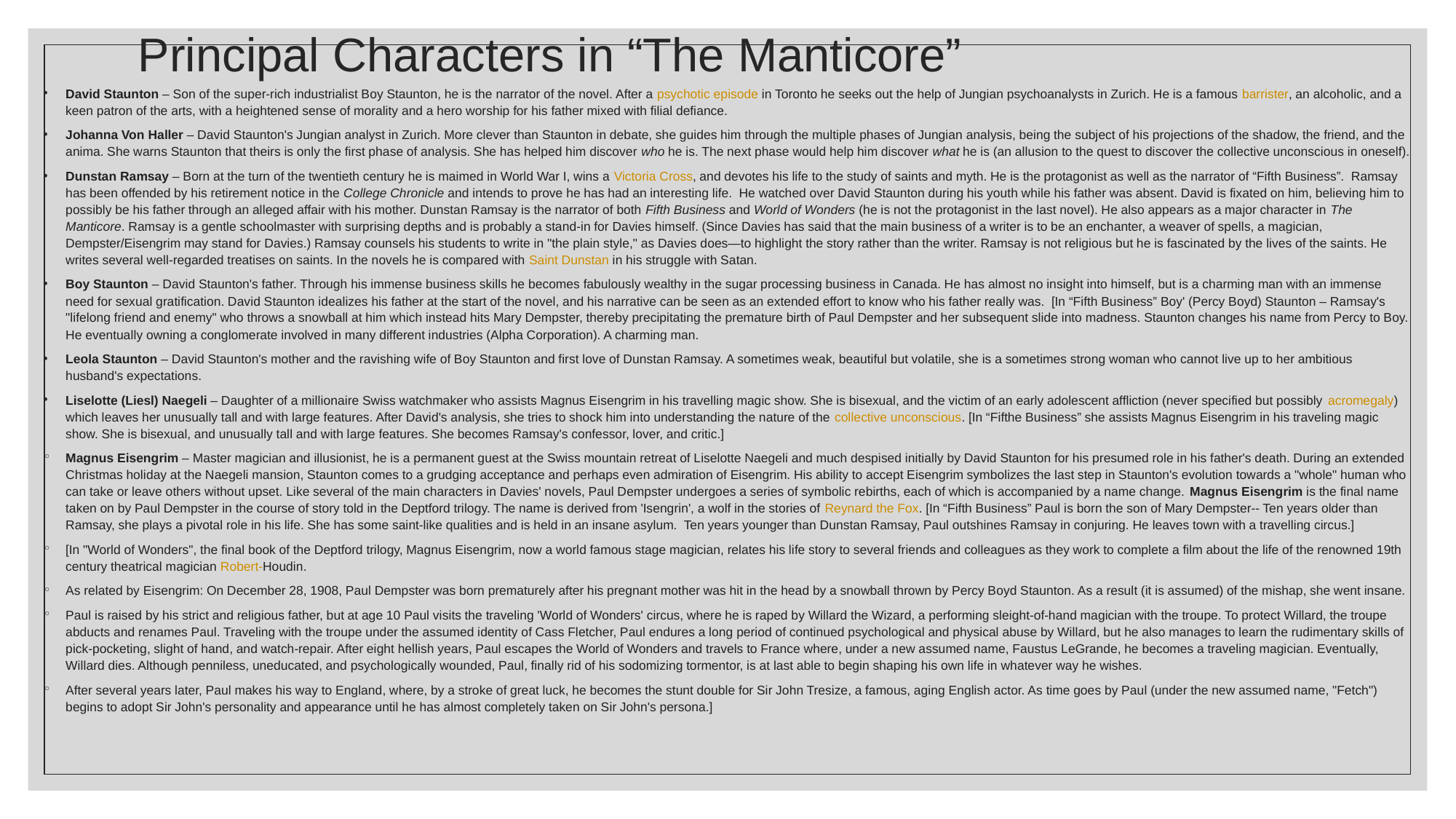

# Principal Characters in “The Manticore”
David Staunton – Son of the super-rich industrialist Boy Staunton, he is the narrator of the novel. After a psychotic episode in Toronto he seeks out the help of Jungian psychoanalysts in Zurich. He is a famous barrister, an alcoholic, and a keen patron of the arts, with a heightened sense of morality and a hero worship for his father mixed with filial defiance.
Johanna Von Haller – David Staunton's Jungian analyst in Zurich. More clever than Staunton in debate, she guides him through the multiple phases of Jungian analysis, being the subject of his projections of the shadow, the friend, and the anima. She warns Staunton that theirs is only the first phase of analysis. She has helped him discover who he is. The next phase would help him discover what he is (an allusion to the quest to discover the collective unconscious in oneself).
Dunstan Ramsay – Born at the turn of the twentieth century he is maimed in World War I, wins a Victoria Cross, and devotes his life to the study of saints and myth. He is the protagonist as well as the narrator of “Fifth Business”.  Ramsay has been offended by his retirement notice in the College Chronicle and intends to prove he has had an interesting life.  He watched over David Staunton during his youth while his father was absent. David is fixated on him, believing him to possibly be his father through an alleged affair with his mother. Dunstan Ramsay is the narrator of both Fifth Business and World of Wonders (he is not the protagonist in the last novel). He also appears as a major character in The Manticore. Ramsay is a gentle schoolmaster with surprising depths and is probably a stand-in for Davies himself. (Since Davies has said that the main business of a writer is to be an enchanter, a weaver of spells, a magician,  Dempster/Eisengrim may stand for Davies.) Ramsay counsels his students to write in "the plain style," as Davies does—to highlight the story rather than the writer. Ramsay is not religious but he is fascinated by the lives of the saints. He writes several well-regarded treatises on saints. In the novels he is compared with Saint Dunstan in his struggle with Satan.
Boy Staunton – David Staunton's father. Through his immense business skills he becomes fabulously wealthy in the sugar processing business in Canada. He has almost no insight into himself, but is a charming man with an immense need for sexual gratification. David Staunton idealizes his father at the start of the novel, and his narrative can be seen as an extended effort to know who his father really was.  [In “Fifth Business” Boy' (Percy Boyd) Staunton – Ramsay's "lifelong friend and enemy" who throws a snowball at him which instead hits Mary Dempster, thereby precipitating the premature birth of Paul Dempster and her subsequent slide into madness. Staunton changes his name from Percy to Boy. He eventually owning a conglomerate involved in many different industries (Alpha Corporation). A charming man.
Leola Staunton – David Staunton's mother and the ravishing wife of Boy Staunton and first love of Dunstan Ramsay. A sometimes weak, beautiful but volatile, she is a sometimes strong woman who cannot live up to her ambitious husband's expectations.
Liselotte (Liesl) Naegeli – Daughter of a millionaire Swiss watchmaker who assists Magnus Eisengrim in his travelling magic show. She is bisexual, and the victim of an early adolescent affliction (never specified but possibly acromegaly) which leaves her unusually tall and with large features. After David's analysis, she tries to shock him into understanding the nature of the collective unconscious. [In “Fifthe Business” she assists Magnus Eisengrim in his traveling magic show. She is bisexual, and unusually tall and with large features. She becomes Ramsay's confessor, lover, and critic.]
Magnus Eisengrim – Master magician and illusionist, he is a permanent guest at the Swiss mountain retreat of Liselotte Naegeli and much despised initially by David Staunton for his presumed role in his father's death. During an extended Christmas holiday at the Naegeli mansion, Staunton comes to a grudging acceptance and perhaps even admiration of Eisengrim. His ability to accept Eisengrim symbolizes the last step in Staunton's evolution towards a "whole" human who can take or leave others without upset. Like several of the main characters in Davies' novels, Paul Dempster undergoes a series of symbolic rebirths, each of which is accompanied by a name change. Magnus Eisengrim is the final name taken on by Paul Dempster in the course of story told in the Deptford trilogy. The name is derived from 'Isengrin', a wolf in the stories of Reynard the Fox. [In “Fifth Business” Paul is born the son of Mary Dempster-- Ten years older than Ramsay, she plays a pivotal role in his life. She has some saint-like qualities and is held in an insane asylum.  Ten years younger than Dunstan Ramsay, Paul outshines Ramsay in conjuring. He leaves town with a travelling circus.]
[In "World of Wonders", the final book of the Deptford trilogy, Magnus Eisengrim, now a world famous stage magician, relates his life story to several friends and colleagues as they work to complete a film about the life of the renowned 19th century theatrical magician Robert-Houdin.
As related by Eisengrim: On December 28, 1908, Paul Dempster was born prematurely after his pregnant mother was hit in the head by a snowball thrown by Percy Boyd Staunton. As a result (it is assumed) of the mishap, she went insane.
Paul is raised by his strict and religious father, but at age 10 Paul visits the traveling 'World of Wonders' circus, where he is raped by Willard the Wizard, a performing sleight-of-hand magician with the troupe. To protect Willard, the troupe abducts and renames Paul. Traveling with the troupe under the assumed identity of Cass Fletcher, Paul endures a long period of continued psychological and physical abuse by Willard, but he also manages to learn the rudimentary skills of pick-pocketing, slight of hand, and watch-repair. After eight hellish years, Paul escapes the World of Wonders and travels to France where, under a new assumed name, Faustus LeGrande, he becomes a traveling magician. Eventually, Willard dies. Although penniless, uneducated, and psychologically wounded, Paul, finally rid of his sodomizing tormentor, is at last able to begin shaping his own life in whatever way he wishes.
After several years later, Paul makes his way to England, where, by a stroke of great luck, he becomes the stunt double for Sir John Tresize, a famous, aging English actor. As time goes by Paul (under the new assumed name, "Fetch") begins to adopt Sir John's personality and appearance until he has almost completely taken on Sir John's persona.]